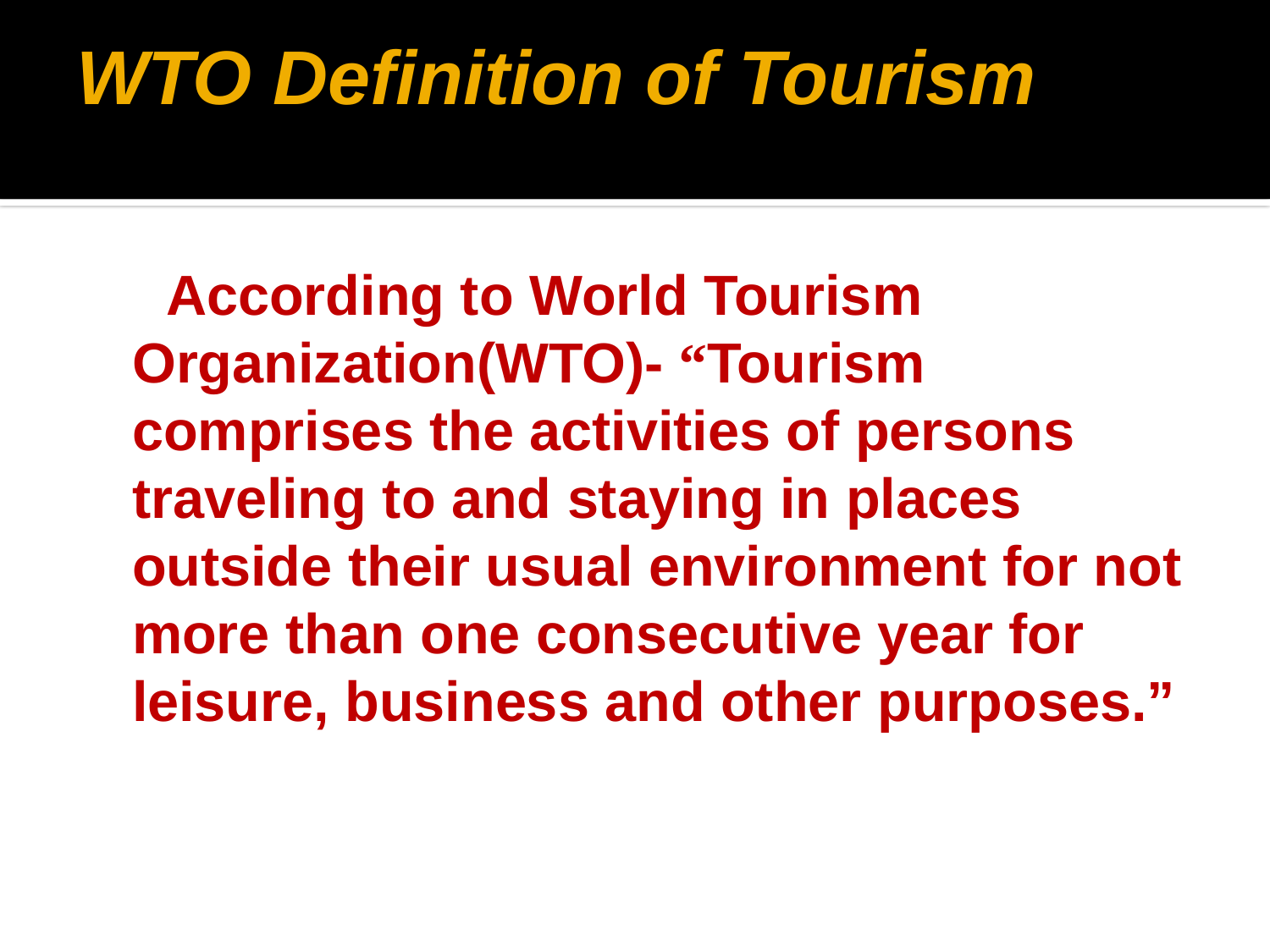

# WTO Definition of Tourism
     According to World Tourism Organization(WTO)- “Tourism comprises the activities of persons traveling to and staying in places outside their usual environment for not more than one consecutive year for leisure, business and other purposes.”